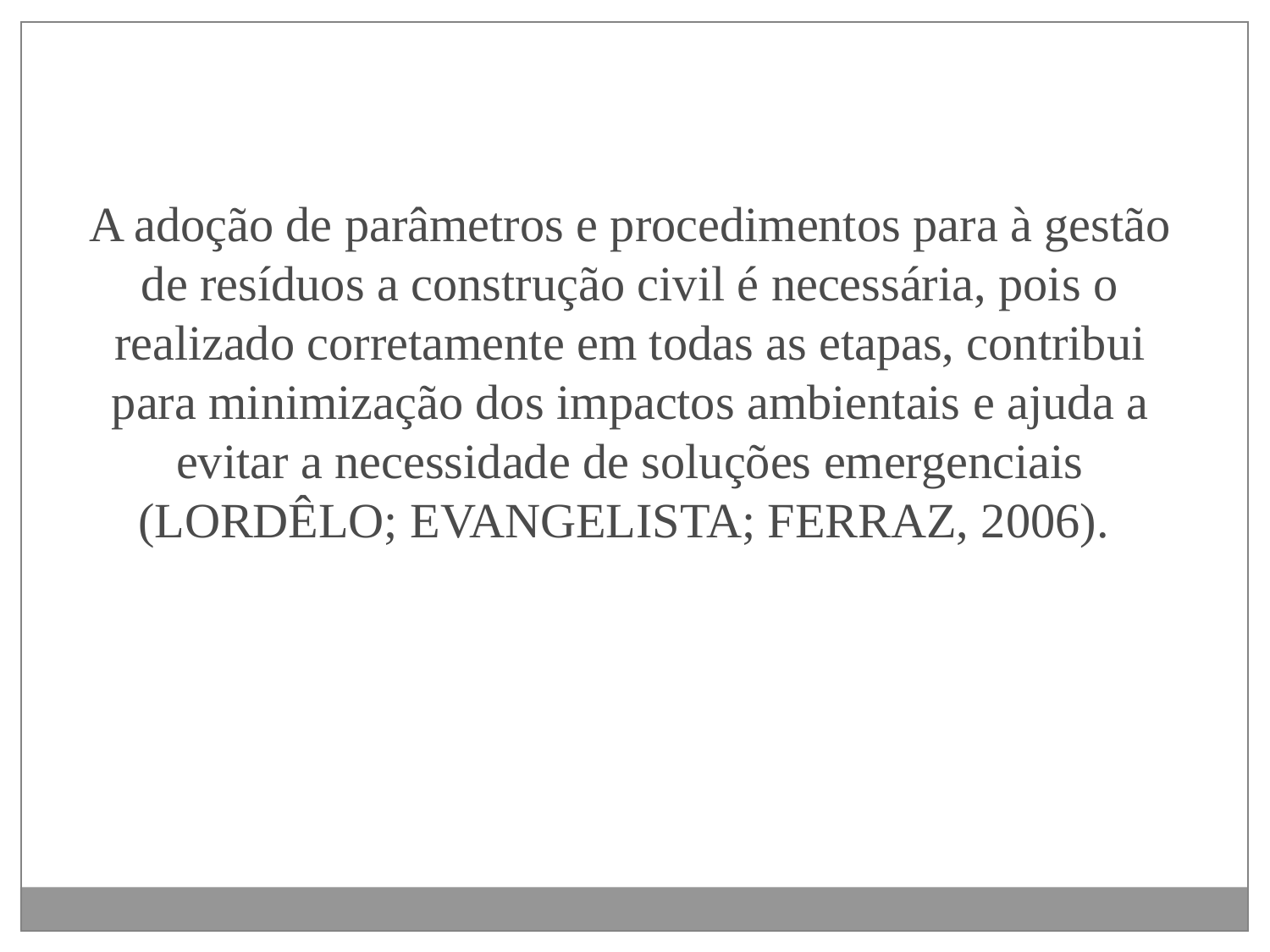

A adoção de parâmetros e procedimentos para à gestão de resíduos a construção civil é necessária, pois o realizado corretamente em todas as etapas, contribui para minimização dos impactos ambientais e ajuda a evitar a necessidade de soluções emergenciais (LORDÊLO; EVANGELISTA; FERRAZ, 2006).